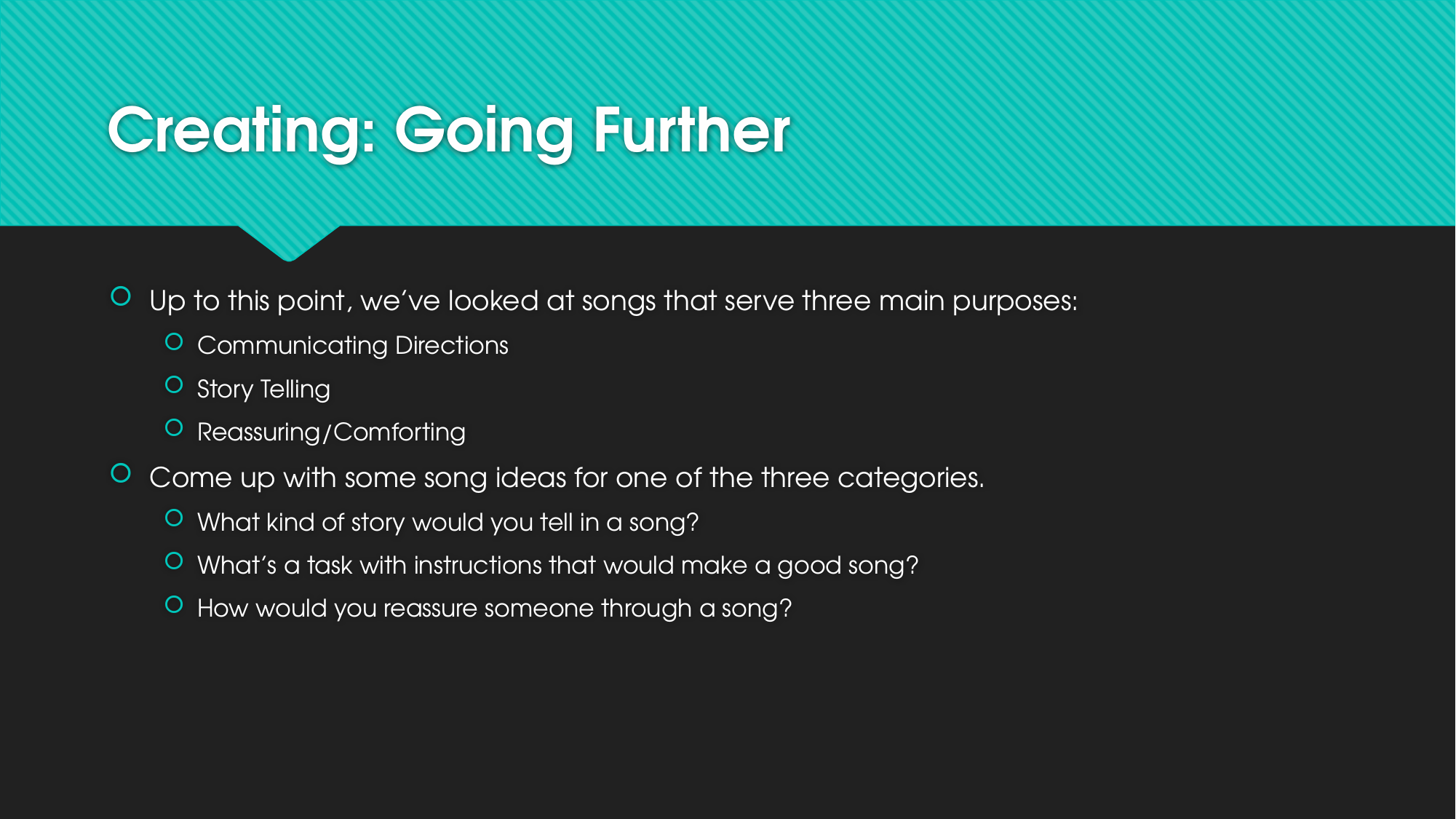

# Creating: Going Further
Up to this point, we’ve looked at songs that serve three main purposes:
Communicating Directions
Story Telling
Reassuring/Comforting
Come up with some song ideas for one of the three categories.
What kind of story would you tell in a song?
What’s a task with instructions that would make a good song?
How would you reassure someone through a song?